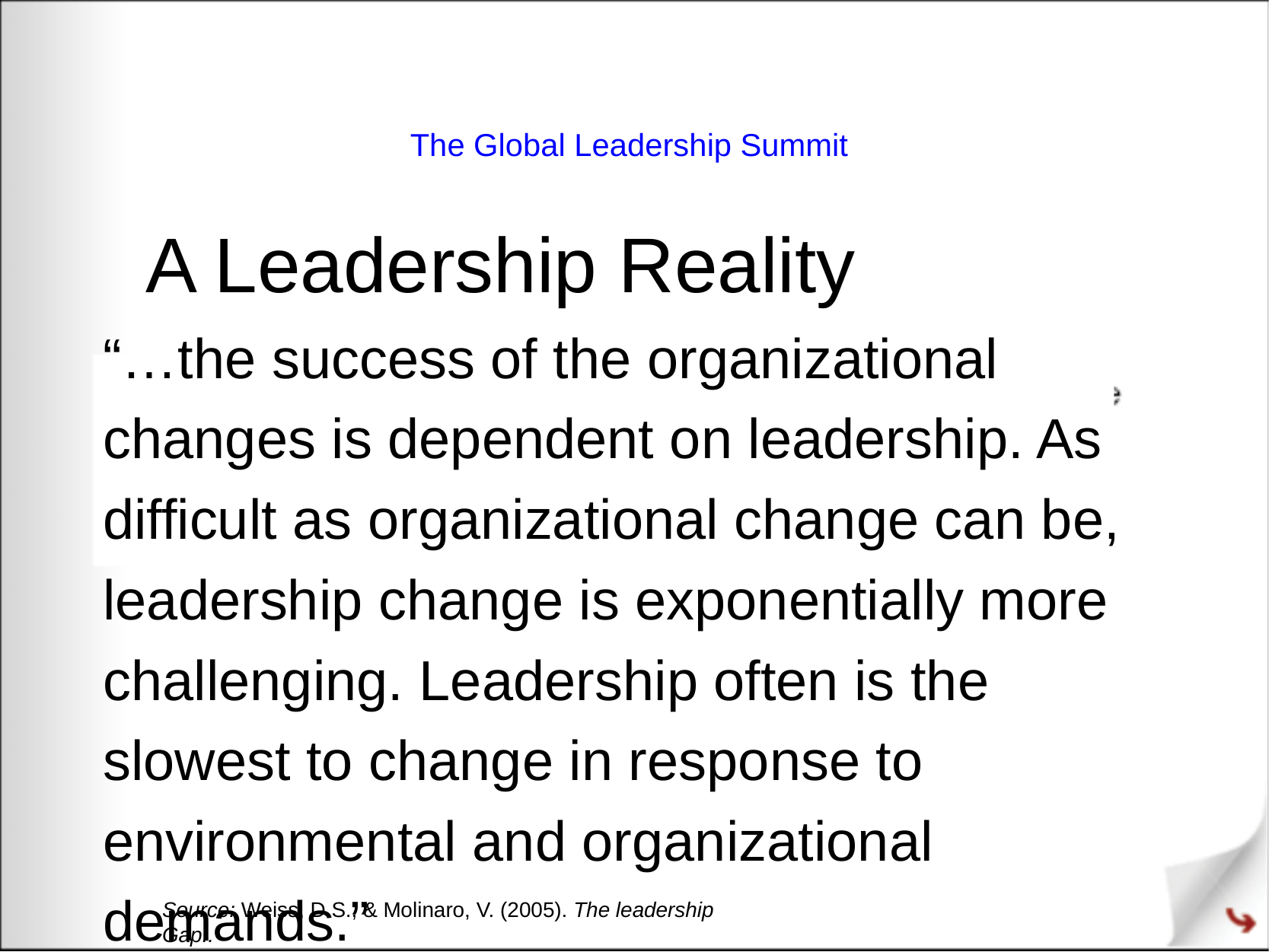

The Global Leadership Summit
A Leadership Reality
“…the success of the organizational changes is dependent on leadership. As difficult as organizational change can be, leadership change is exponentially more challenging. Leadership often is the slowest to change in response to environmental and organizational demands.”
Source: Weiss, D.S., & Molinaro, V. (2005). The leadership Gap..